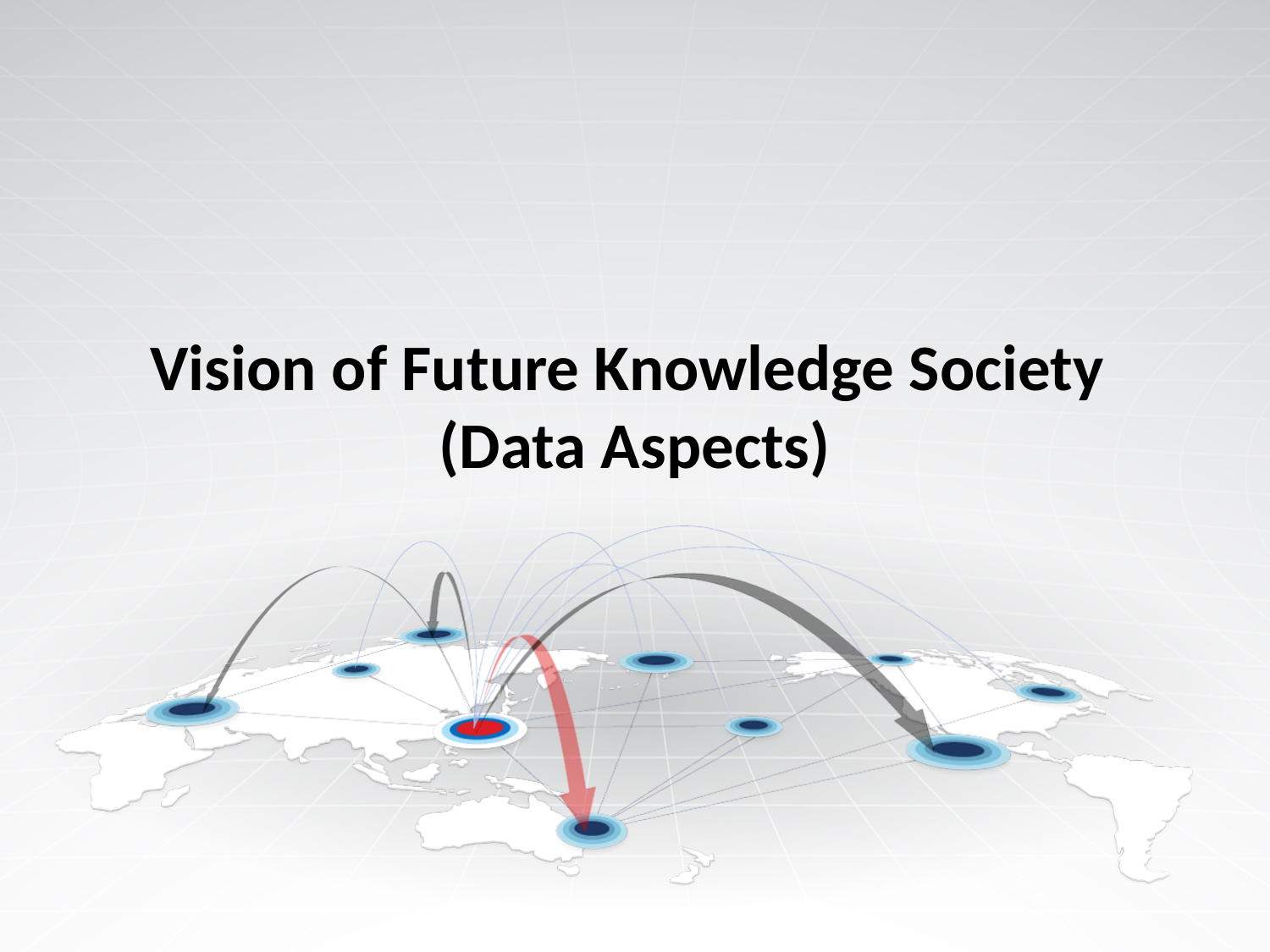

Vision of Future Knowledge Society
(Data Aspects)